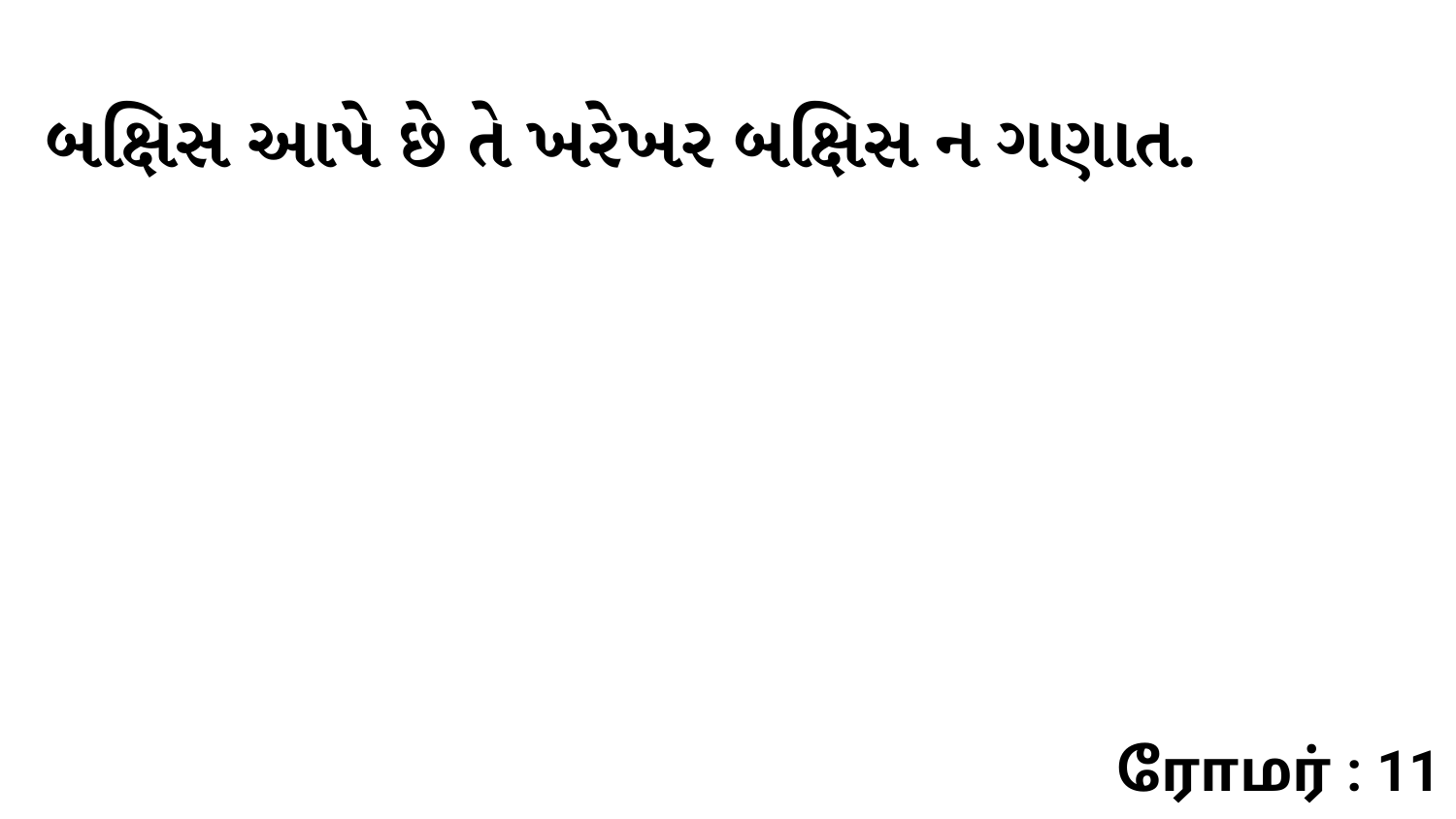

બક્ષિસ આપે છે તે ખરેખર બક્ષિસ ન ગણાત.
ரோமர் : 11